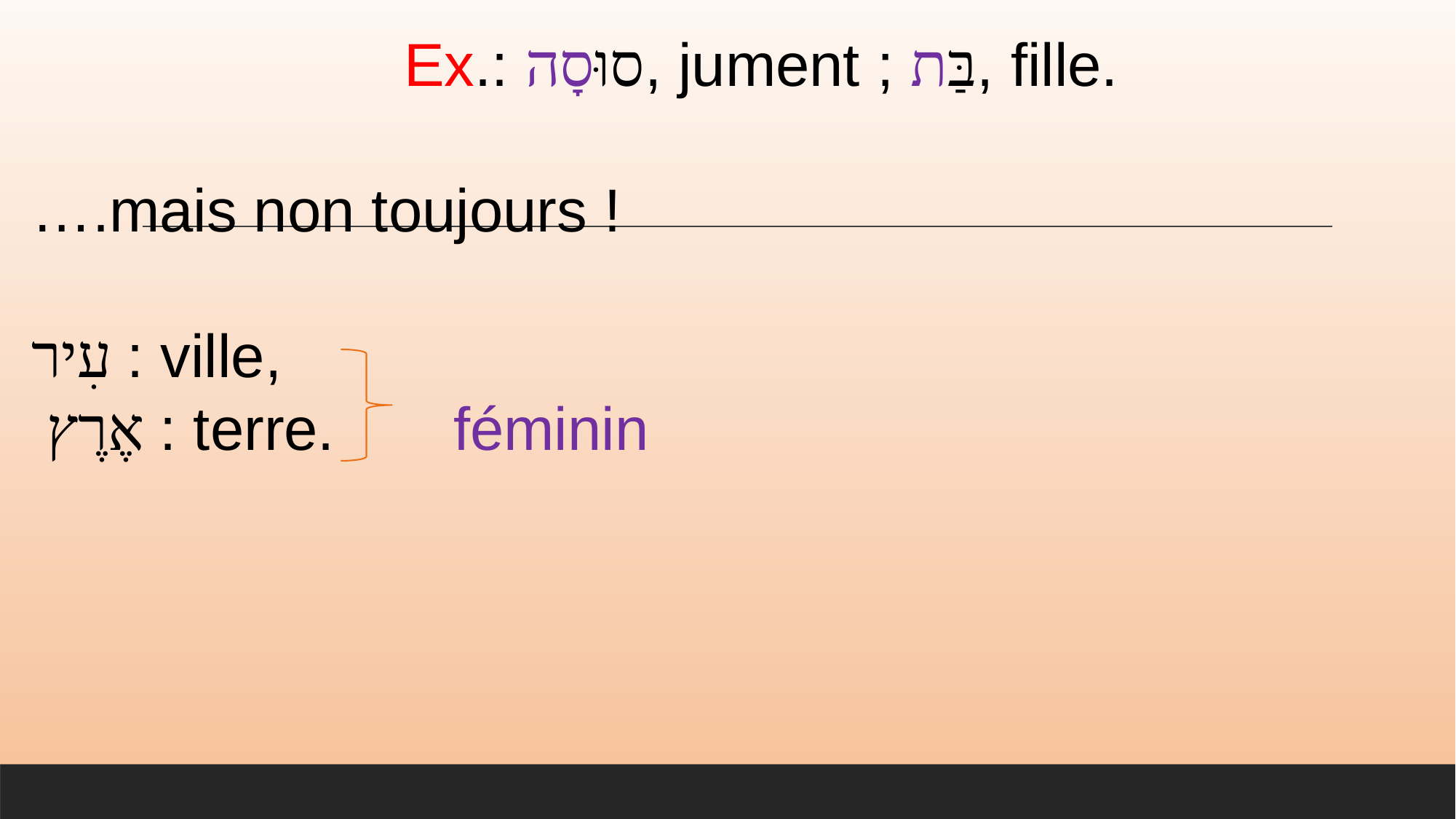

Ex.: סוּסָה, jument ; בַּת, fille.

….mais non toujours !

עׅיר : ville,
 אֶרֶץ : terre.       féminin